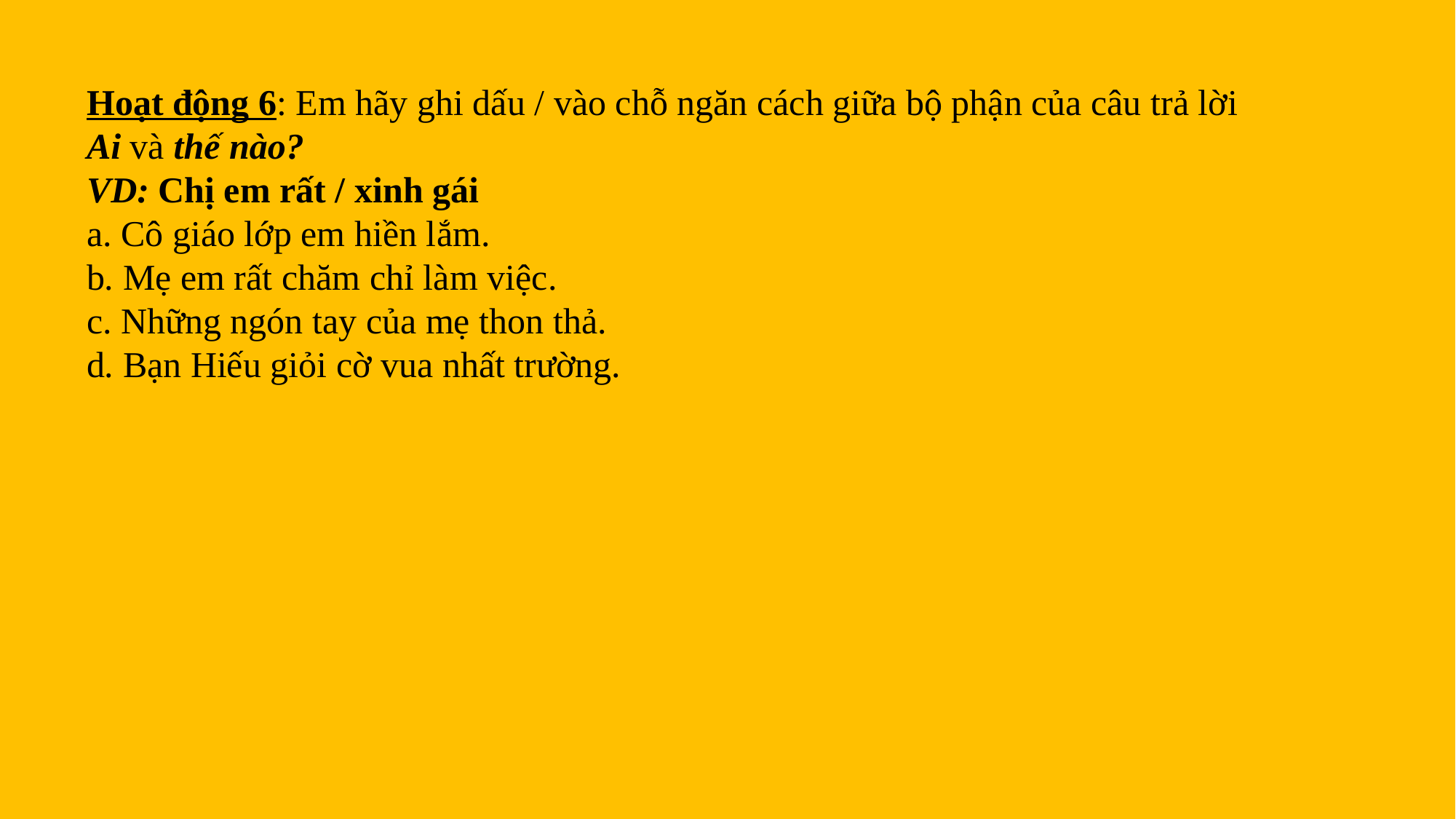

Hoạt động 6: Em hãy ghi dấu / vào chỗ ngăn cách giữa bộ phận của câu trả lời Ai và thế nào?
VD: Chị em rất / xinh gái
a. Cô giáo lớp em hiền lắm.
b. Mẹ em rất chăm chỉ làm việc.
c. Những ngón tay của mẹ thon thả.
d. Bạn Hiếu giỏi cờ vua nhất trường.